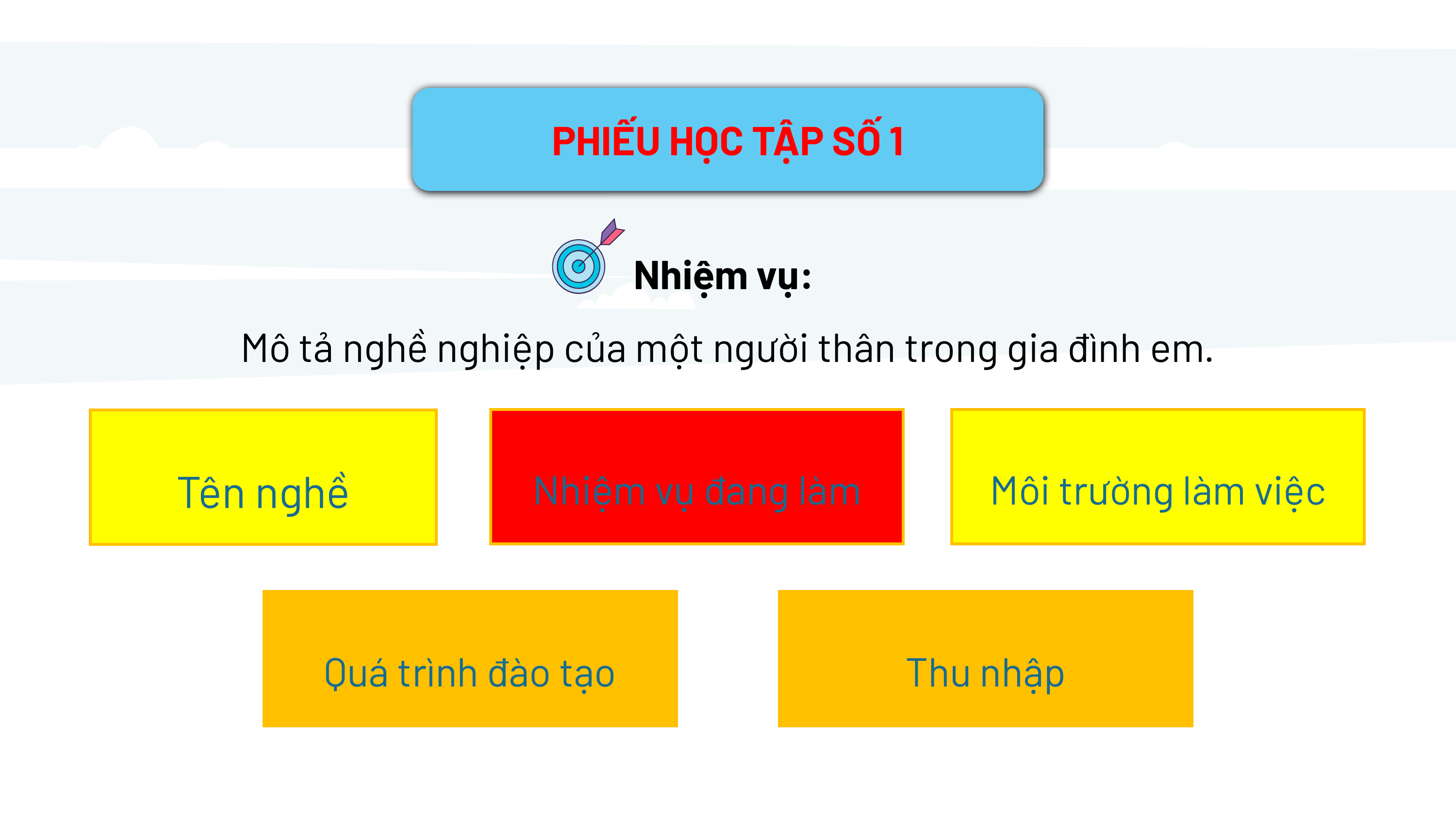

PHIẾU HỌC TẬP SỐ 1

Nhiệm vụ:
Mô tả nghề nghiệp của một người thân trong gia đình em.
Nhiệm vụ đang làm
Môi trường làm việc
Tên nghề
Quá trình đào tạo
Thu nhập